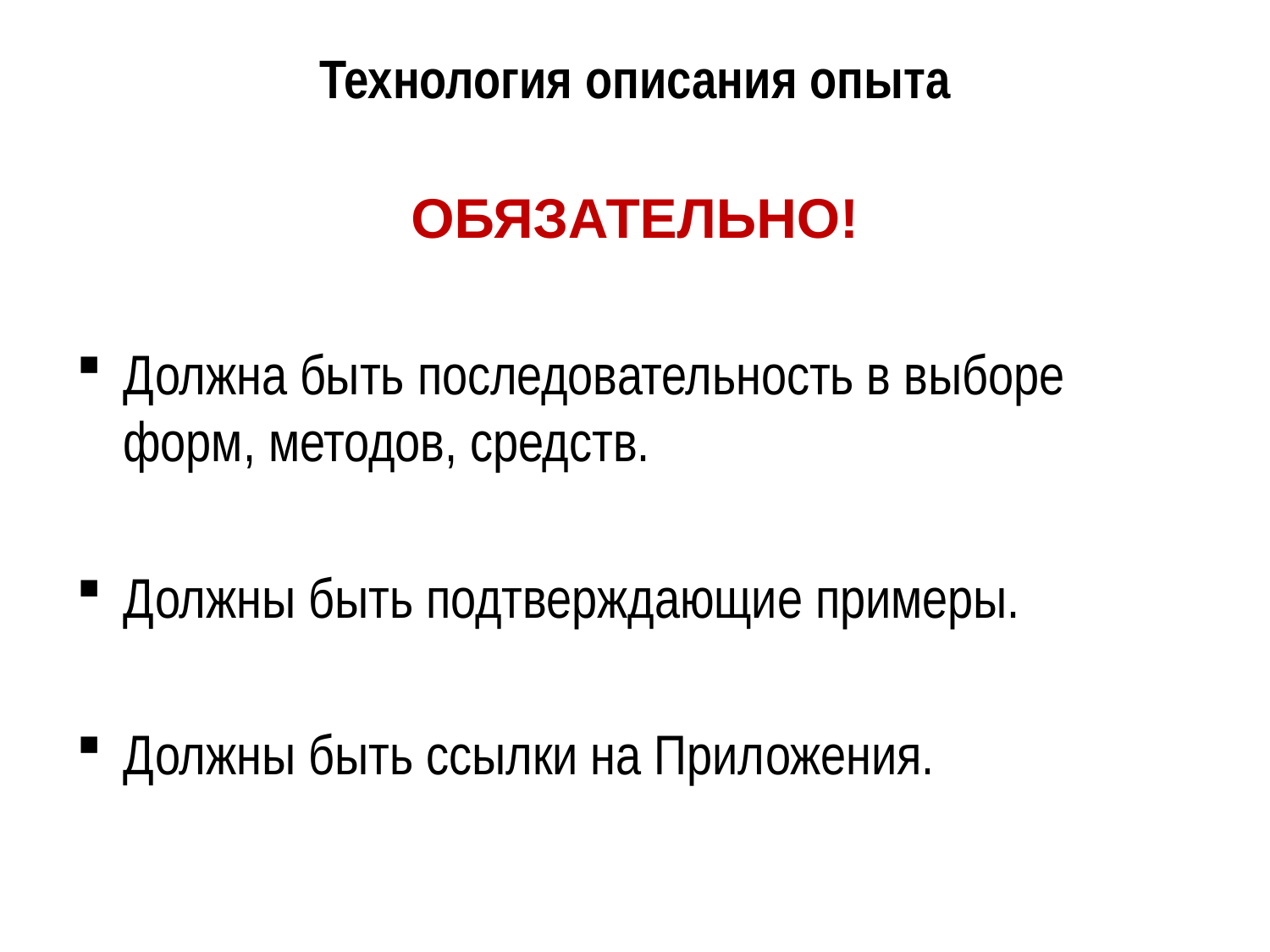

# Технология описания опыта
ОБЯЗАТЕЛЬНО!

Должна быть последовательность в выборе форм, методов, средств.

Должны быть подтверждающие примеры.

Должны быть ссылки на Приложения.